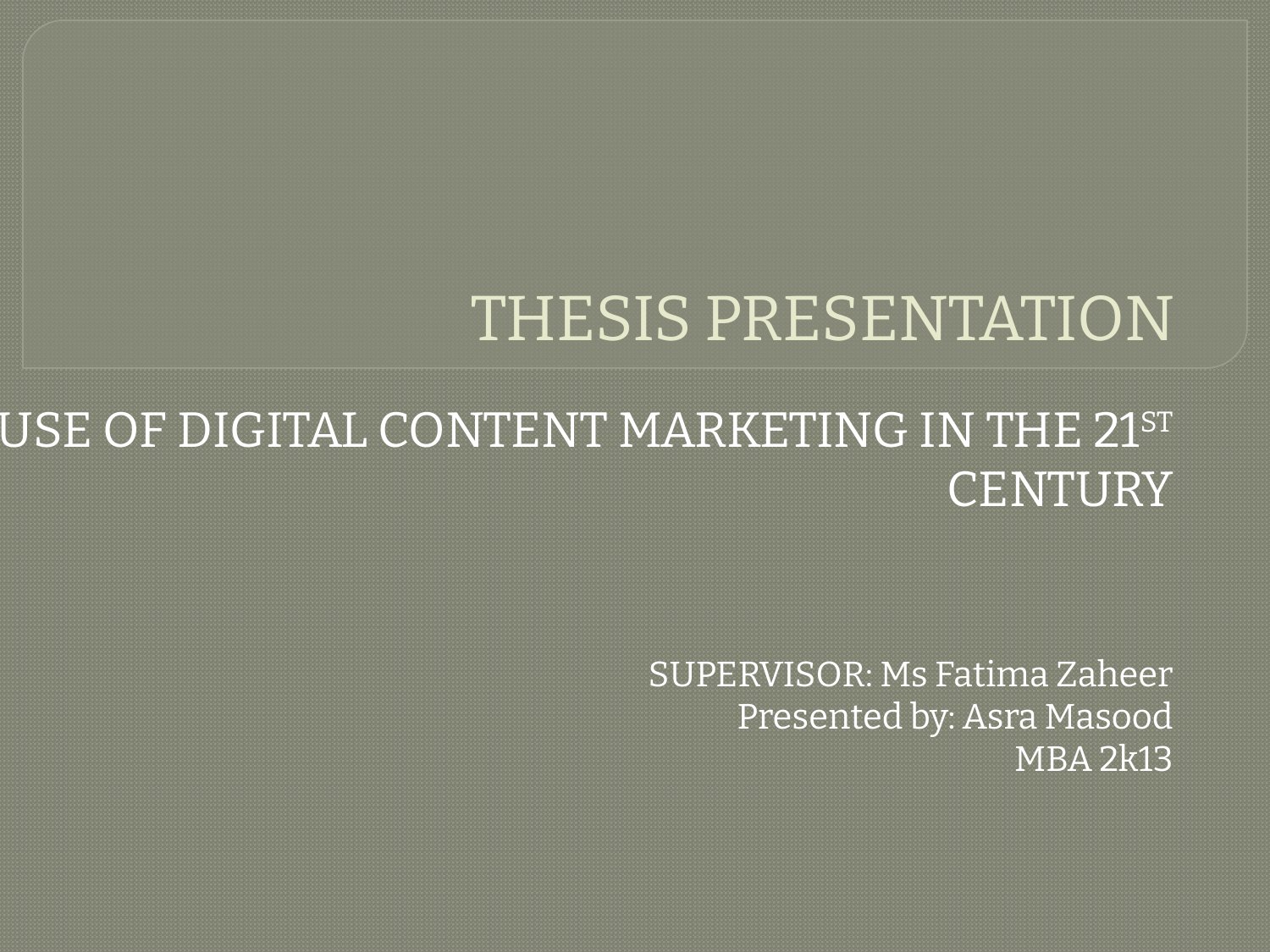

# THESIS PRESENTATION
USE OF DIGITAL CONTENT MARKETING IN THE 21ST CENTURY

SUPERVISOR: Ms Fatima Zaheer
Presented by: Asra Masood
MBA 2k13